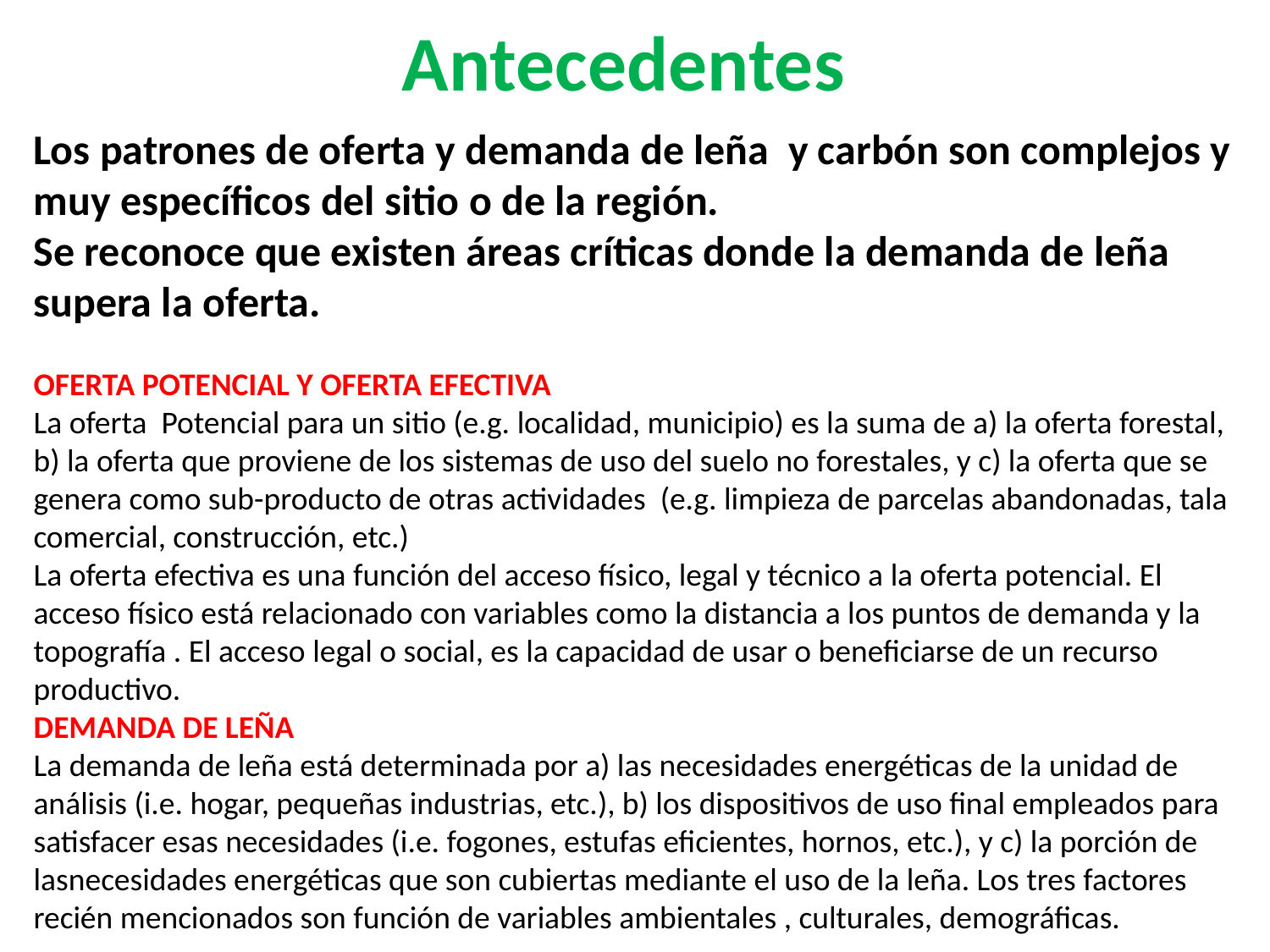

Antecedentes
Los patrones de oferta y demanda de leña  y carbón son complejos y muy específicos del sitio o de la región.
Se reconoce que existen áreas críticas donde la demanda de leña supera la oferta.

OFERTA POTENCIAL Y OFERTA EFECTIVA
La oferta  Potencial para un sitio (e.g. localidad, municipio) es la suma de a) la oferta forestal, b) la oferta que proviene de los sistemas de uso del suelo no forestales, y c) la oferta que se genera como sub-producto de otras actividades  (e.g. limpieza de parcelas abandonadas, tala comercial, construcción, etc.)
La oferta efectiva es una función del acceso físico, legal y técnico a la oferta potencial. El acceso físico está relacionado con variables como la distancia a los puntos de demanda y la topografía . El acceso legal o social, es la capacidad de usar o beneficiarse de un recurso productivo.
DEMANDA DE LEÑA
La demanda de leña está determinada por a) las necesidades energéticas de la unidad de
análisis (i.e. hogar, pequeñas industrias, etc.), b) los dispositivos de uso final empleados para satisfacer esas necesidades (i.e. fogones, estufas eficientes, hornos, etc.), y c) la porción de lasnecesidades energéticas que son cubiertas mediante el uso de la leña. Los tres factores recién mencionados son función de variables ambientales , culturales, demográficas.